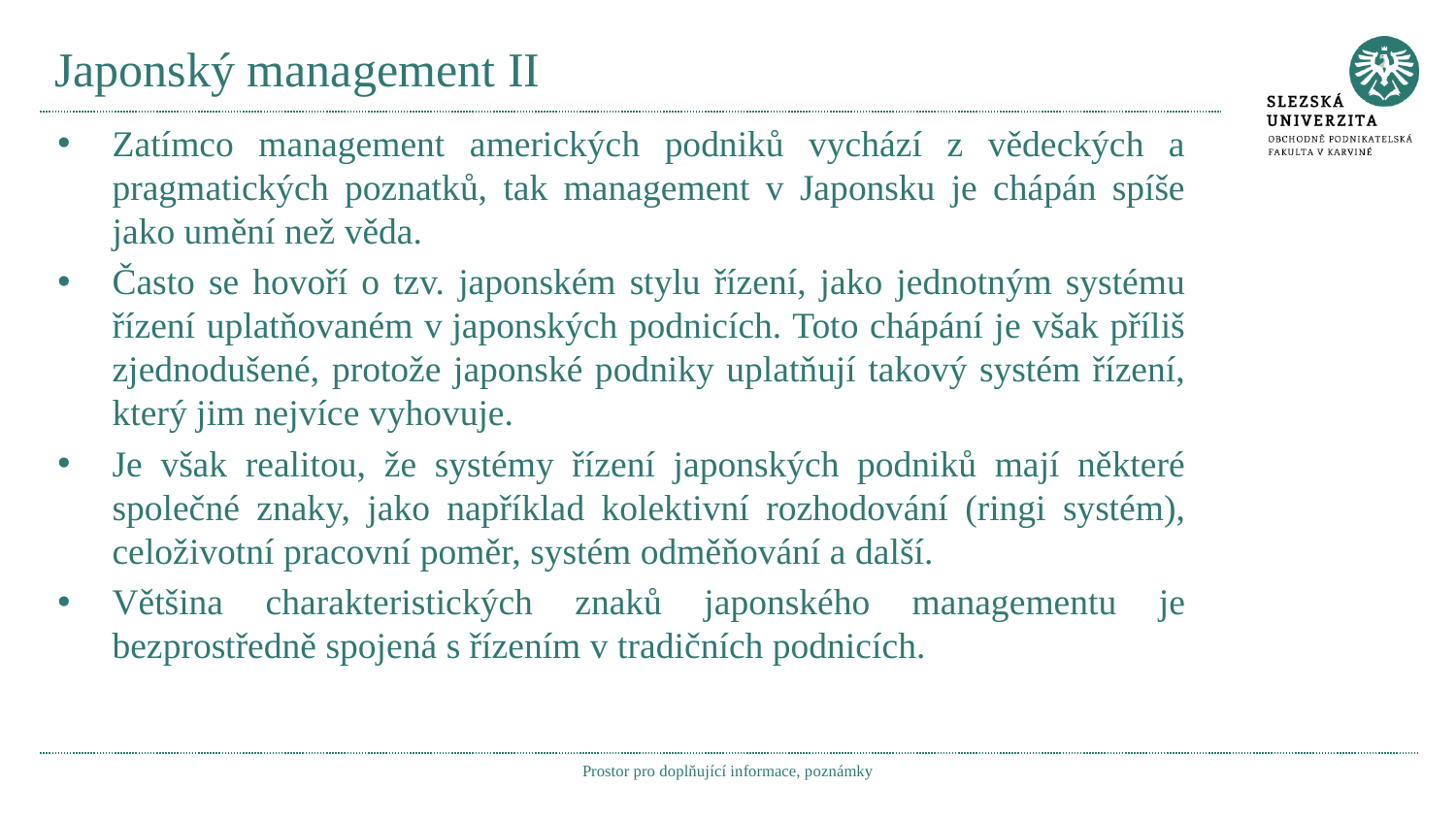

# Japonský management II
Zatímco management amerických podniků vychází z vědeckých a pragmatických poznatků, tak management v Japonsku je chápán spíše jako umění než věda.
Často se hovoří o tzv. japonském stylu řízení, jako jednotným systému řízení uplatňovaném v japonských podnicích. Toto chápání je však příliš zjednodušené, protože japonské podniky uplatňují takový systém řízení, který jim nejvíce vyhovuje.
Je však realitou, že systémy řízení japonských podniků mají některé společné znaky, jako například kolektivní rozhodování (ringi systém), celoživotní pracovní poměr, systém odměňování a další.
Většina charakteristických znaků japonského managementu je bezprostředně spojená s řízením v tradičních podnicích.

Prostor pro doplňující informace, poznámky